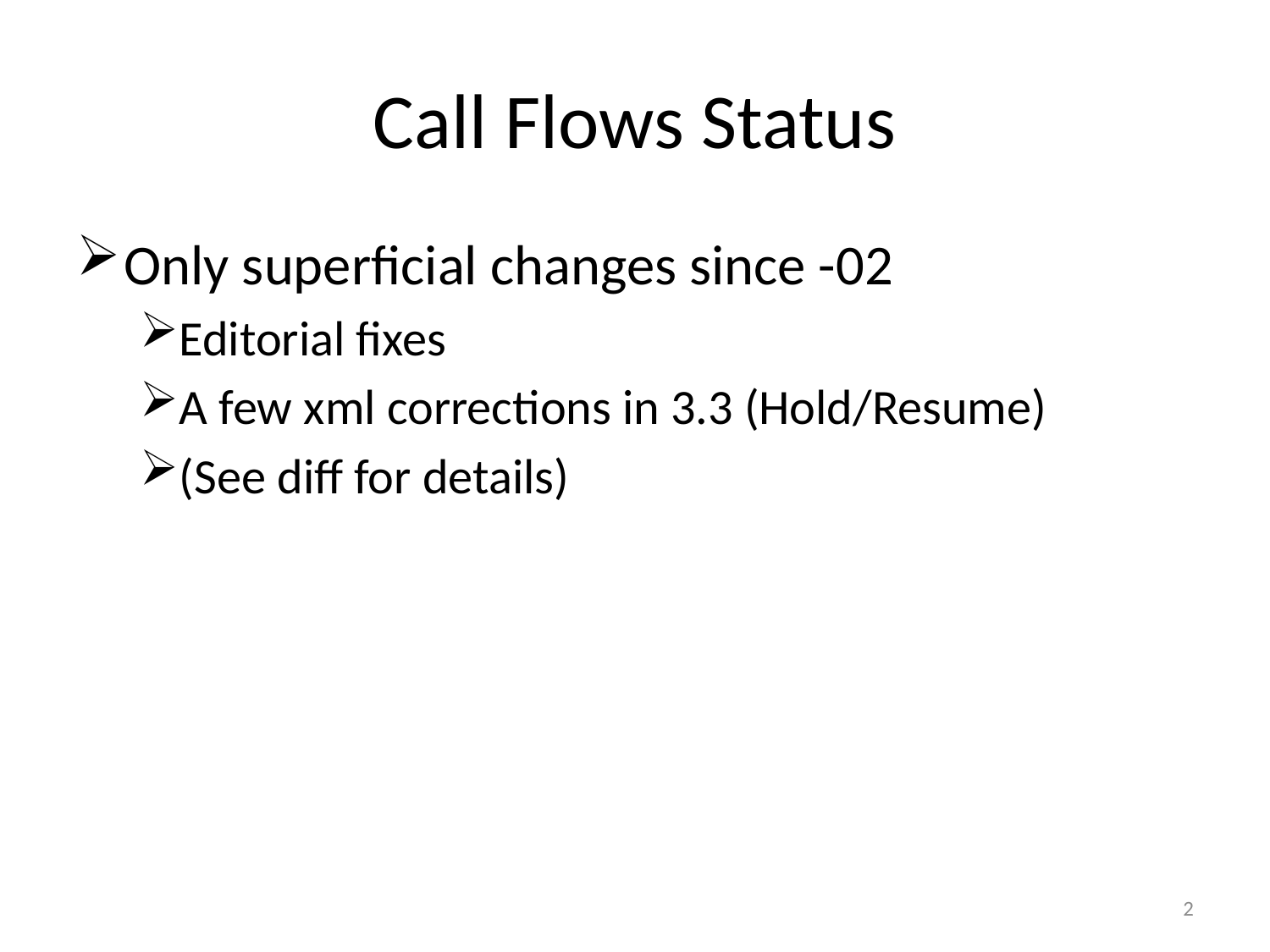

# Call Flows Status
Only superficial changes since -02
Editorial fixes
A few xml corrections in 3.3 (Hold/Resume)
(See diff for details)
2